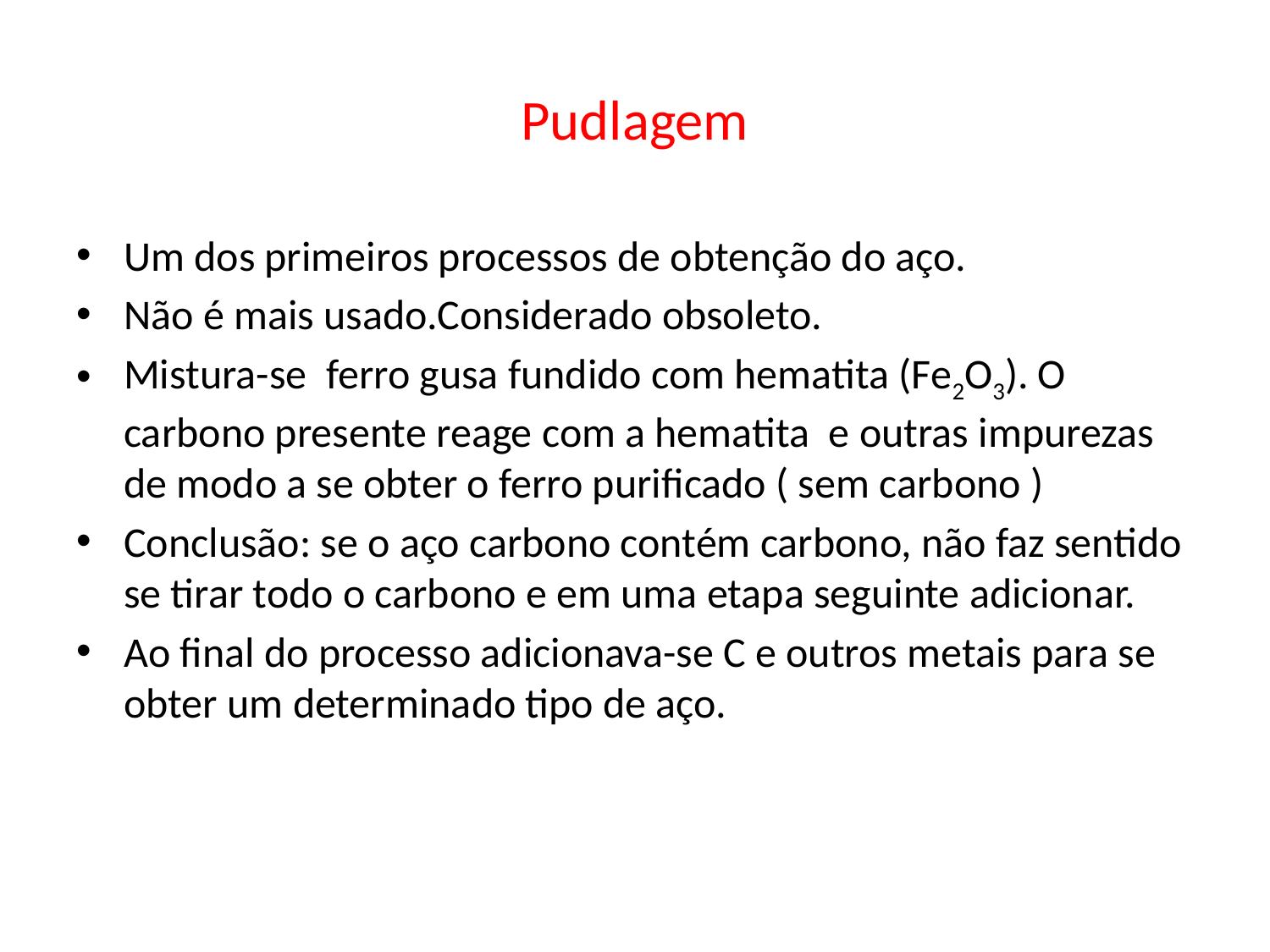

# Pudlagem
Um dos primeiros processos de obtenção do aço.
Não é mais usado.Considerado obsoleto.
Mistura-se  ferro gusa fundido com hematita (Fe2O3). O carbono presente reage com a hematita  e outras impurezas de modo a se obter o ferro purificado ( sem carbono )
Conclusão: se o aço carbono contém carbono, não faz sentido se tirar todo o carbono e em uma etapa seguinte adicionar.
Ao final do processo adicionava-se C e outros metais para se obter um determinado tipo de aço.